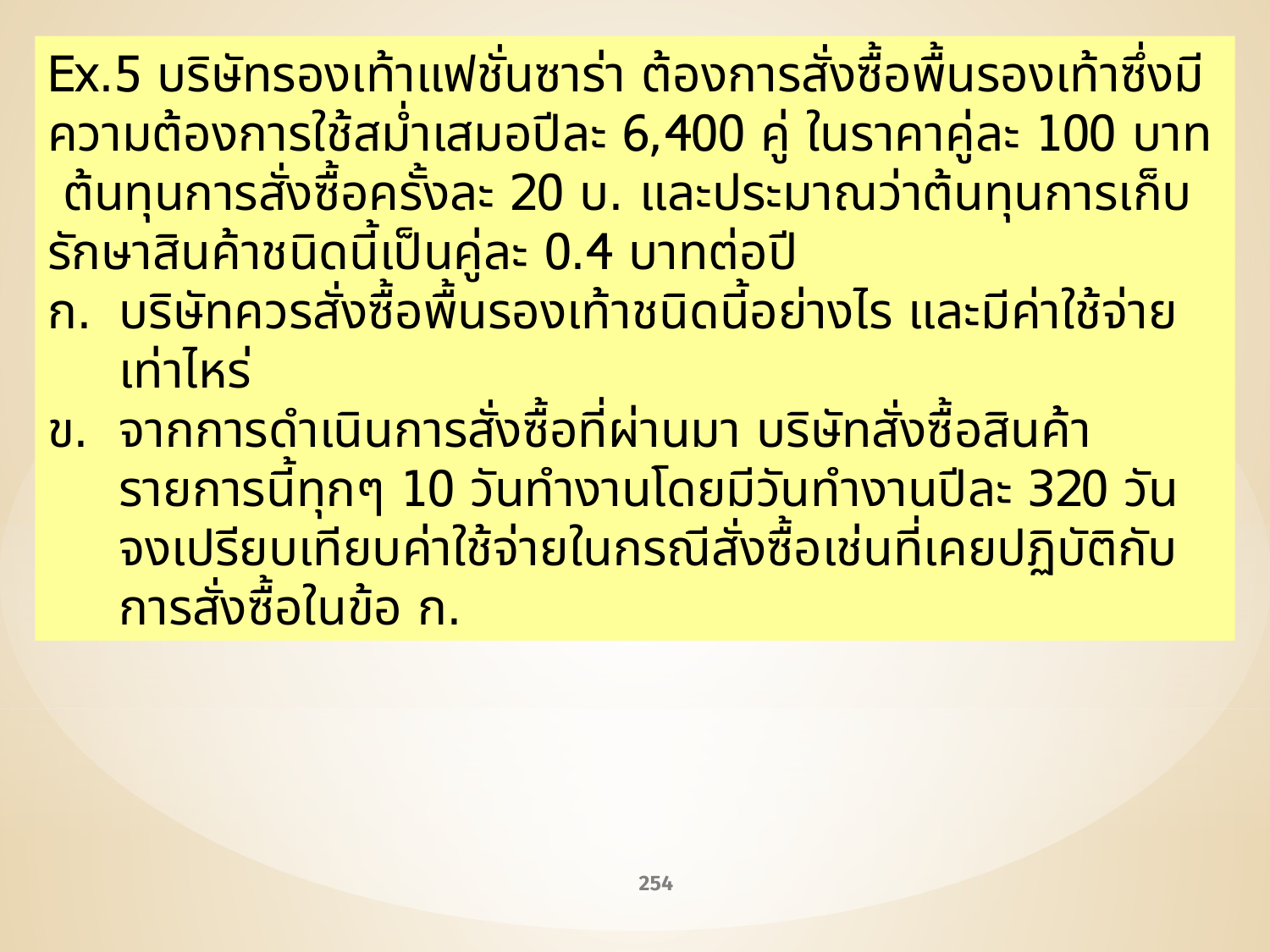

Ex.5 บริษัทรองเท้าแฟชั่นซาร่า ต้องการสั่งซื้อพื้นรองเท้าซึ่งมีความต้องการใช้สม่ำเสมอปีละ 6,400 คู่ ในราคาคู่ละ 100 บาท  ต้นทุนการสั่งซื้อครั้งละ 20 บ. และประมาณว่าต้นทุนการเก็บรักษาสินค้าชนิดนี้เป็นคู่ละ 0.4 บาทต่อปี
บริษัทควรสั่งซื้อพื้นรองเท้าชนิดนี้อย่างไร และมีค่าใช้จ่ายเท่าไหร่
จากการดำเนินการสั่งซื้อที่ผ่านมา บริษัทสั่งซื้อสินค้ารายการนี้ทุกๆ 10 วันทำงานโดยมีวันทำงานปีละ 320 วัน จงเปรียบเทียบค่าใช้จ่ายในกรณีสั่งซื้อเช่นที่เคยปฏิบัติกับการสั่งซื้อในข้อ ก.
254